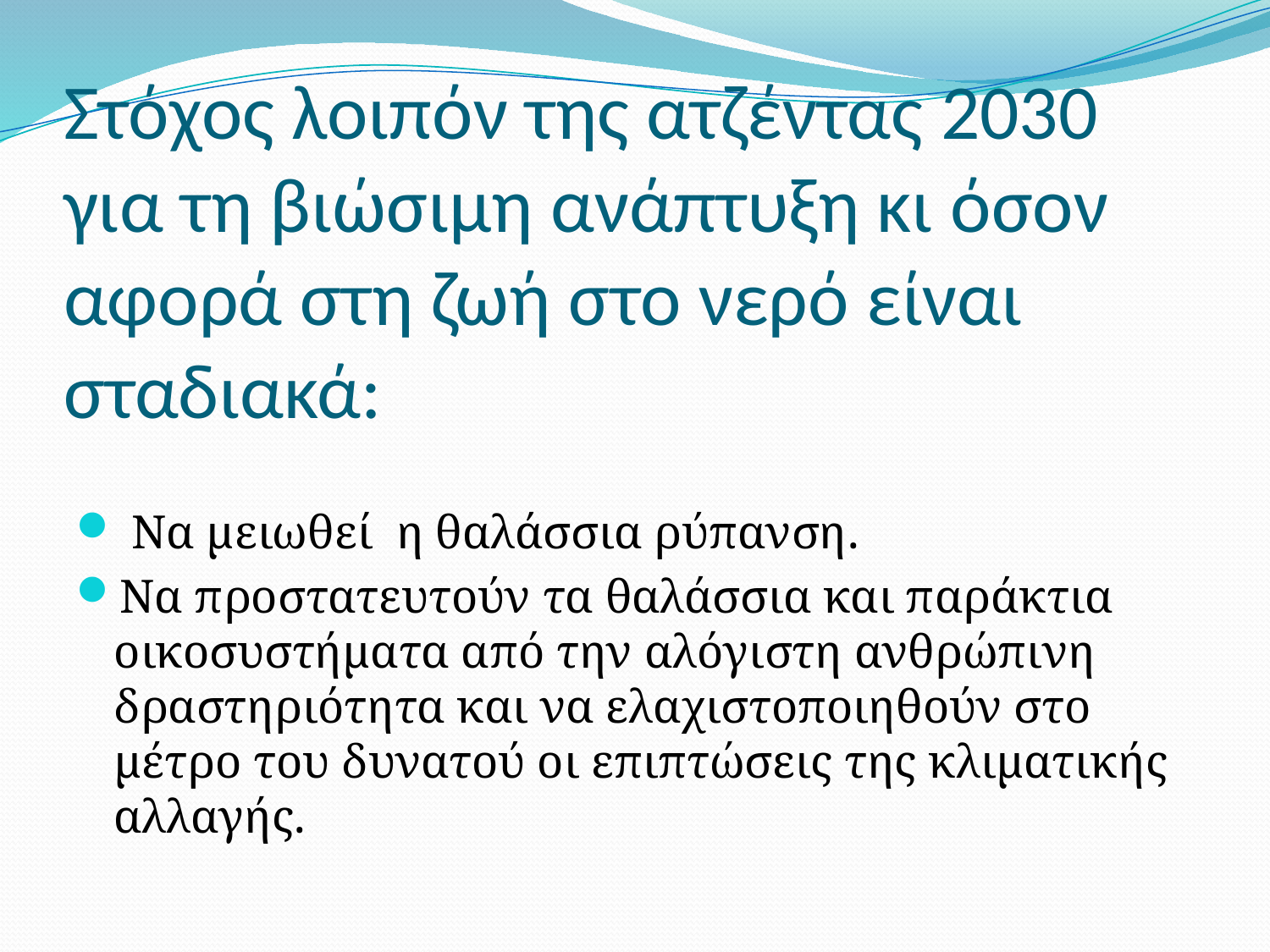

# Στόχος λοιπόν της ατζέντας 2030 για τη βιώσιμη ανάπτυξη κι όσον αφορά στη ζωή στο νερό είναι σταδιακά:
 Nα μειωθεί  η θαλάσσια ρύπανση.
Nα προστατευτούν τα θαλάσσια και παράκτια οικοσυστήματα από την αλόγιστη ανθρώπινη δραστηριότητα και να ελαχιστοποιηθούν στο μέτρο του δυνατού οι επιπτώσεις της κλιματικής αλλαγής.